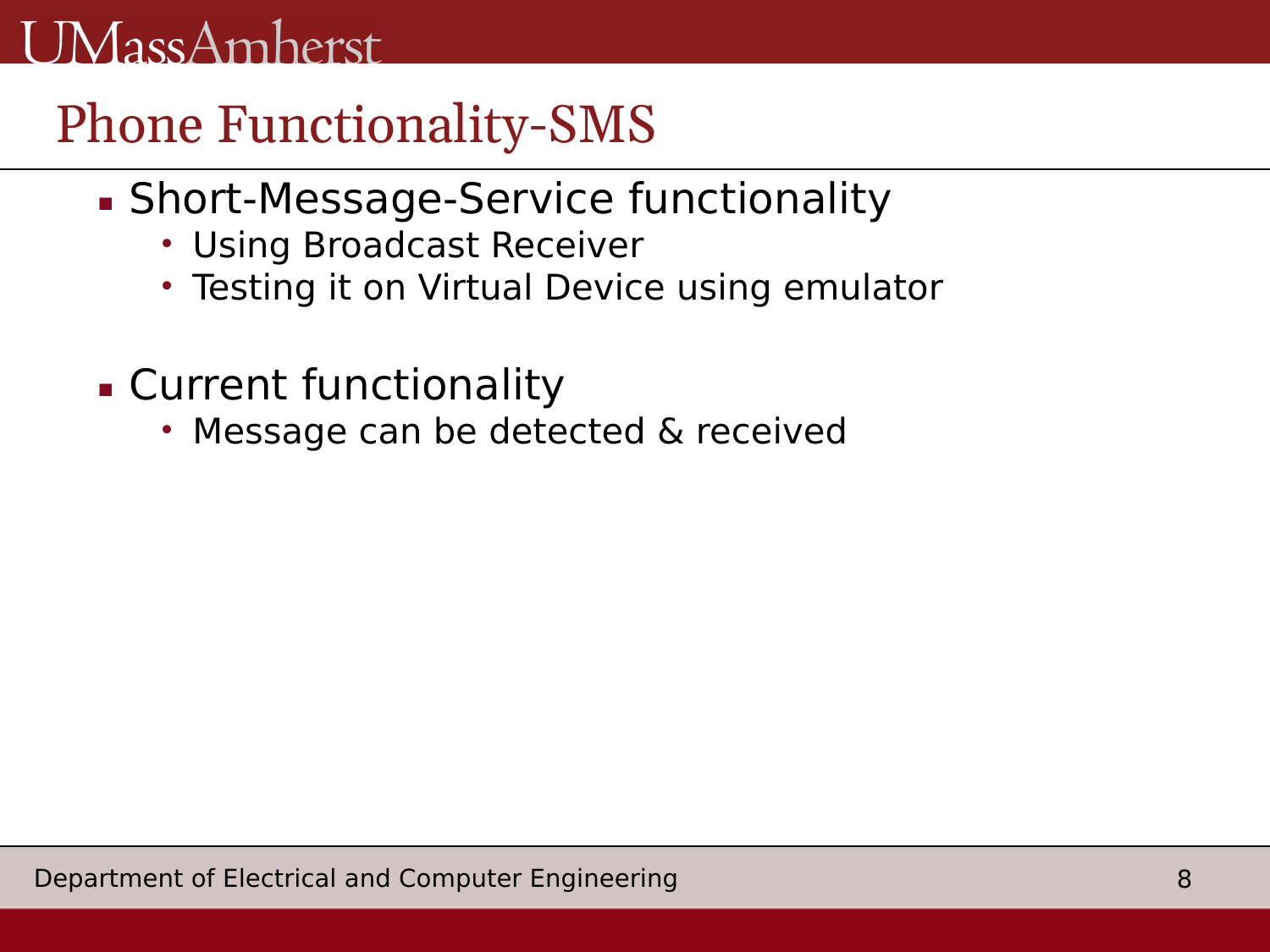

# Phone Functionality-SMS
Short-Message-Service functionality
Using Broadcast Receiver
Testing it on Virtual Device using emulator

Current functionality
Message can be detected & received